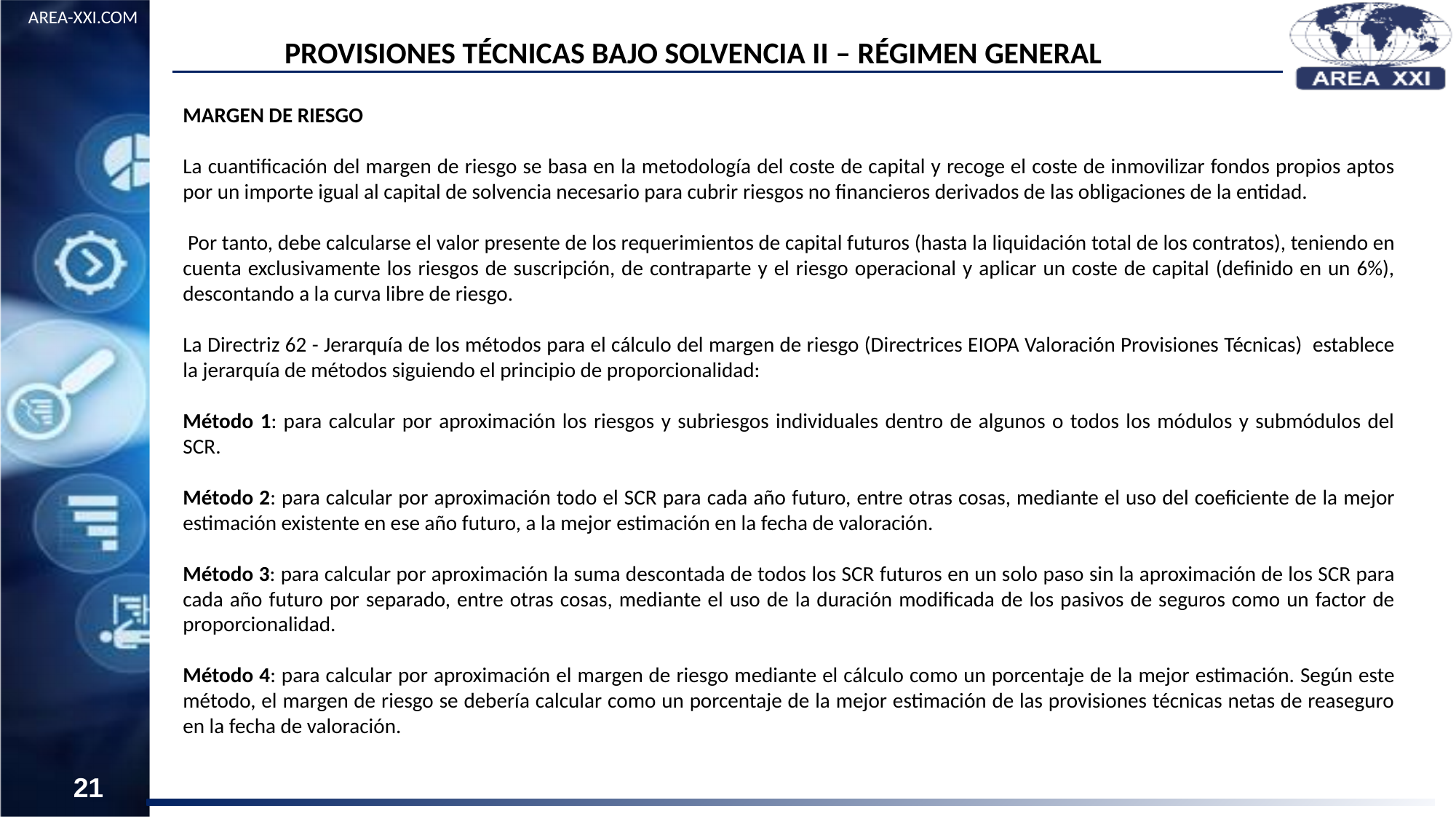

PROVISIONES TÉCNICAS BAJO SOLVENCIA II – RÉGIMEN GENERAL

MARGEN DE RIESGO

La cuantificación del margen de riesgo se basa en la metodología del coste de capital y recoge el coste de inmovilizar fondos propios aptos por un importe igual al capital de solvencia necesario para cubrir riesgos no financieros derivados de las obligaciones de la entidad.

 Por tanto, debe calcularse el valor presente de los requerimientos de capital futuros (hasta la liquidación total de los contratos), teniendo en cuenta exclusivamente los riesgos de suscripción, de contraparte y el riesgo operacional y aplicar un coste de capital (definido en un 6%), descontando a la curva libre de riesgo.

La Directriz 62 - Jerarquía de los métodos para el cálculo del margen de riesgo (Directrices EIOPA Valoración Provisiones Técnicas)  establece la jerarquía de métodos siguiendo el principio de proporcionalidad:

Método 1: para calcular por aproximación los riesgos y subriesgos individuales dentro de algunos o todos los módulos y submódulos del SCR.

Método 2: para calcular por aproximación todo el SCR para cada año futuro, entre otras cosas, mediante el uso del coeficiente de la mejor estimación existente en ese año futuro, a la mejor estimación en la fecha de valoración.

Método 3: para calcular por aproximación la suma descontada de todos los SCR futuros en un solo paso sin la aproximación de los SCR para cada año futuro por separado, entre otras cosas, mediante el uso de la duración modificada de los pasivos de seguros como un factor de proporcionalidad.

Método 4: para calcular por aproximación el margen de riesgo mediante el cálculo como un porcentaje de la mejor estimación. Según este método, el margen de riesgo se debería calcular como un porcentaje de la mejor estimación de las provisiones técnicas netas de reaseguro en la fecha de valoración.

21